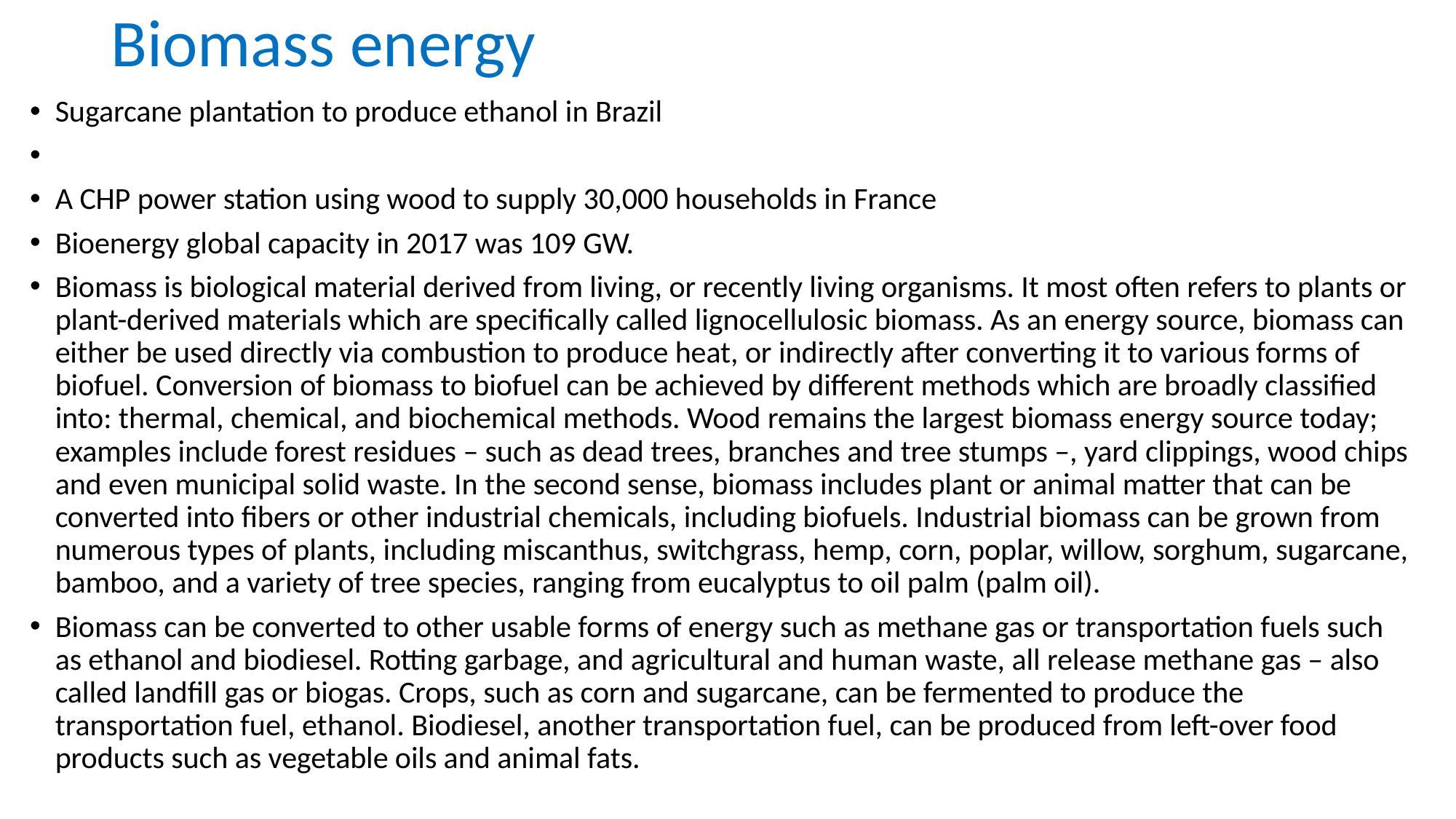

# Biomass energy
Sugarcane plantation to produce ethanol in Brazil

A CHP power station using wood to supply 30,000 households in France
Bioenergy global capacity in 2017 was 109 GW.
Biomass is biological material derived from living, or recently living organisms. It most often refers to plants or plant-derived materials which are specifically called lignocellulosic biomass. As an energy source, biomass can either be used directly via combustion to produce heat, or indirectly after converting it to various forms of biofuel. Conversion of biomass to biofuel can be achieved by different methods which are broadly classified into: thermal, chemical, and biochemical methods. Wood remains the largest biomass energy source today; examples include forest residues – such as dead trees, branches and tree stumps –, yard clippings, wood chips and even municipal solid waste. In the second sense, biomass includes plant or animal matter that can be converted into fibers or other industrial chemicals, including biofuels. Industrial biomass can be grown from numerous types of plants, including miscanthus, switchgrass, hemp, corn, poplar, willow, sorghum, sugarcane, bamboo, and a variety of tree species, ranging from eucalyptus to oil palm (palm oil).
Biomass can be converted to other usable forms of energy such as methane gas or transportation fuels such as ethanol and biodiesel. Rotting garbage, and agricultural and human waste, all release methane gas – also called landfill gas or biogas. Crops, such as corn and sugarcane, can be fermented to produce the transportation fuel, ethanol. Biodiesel, another transportation fuel, can be produced from left-over food products such as vegetable oils and animal fats.